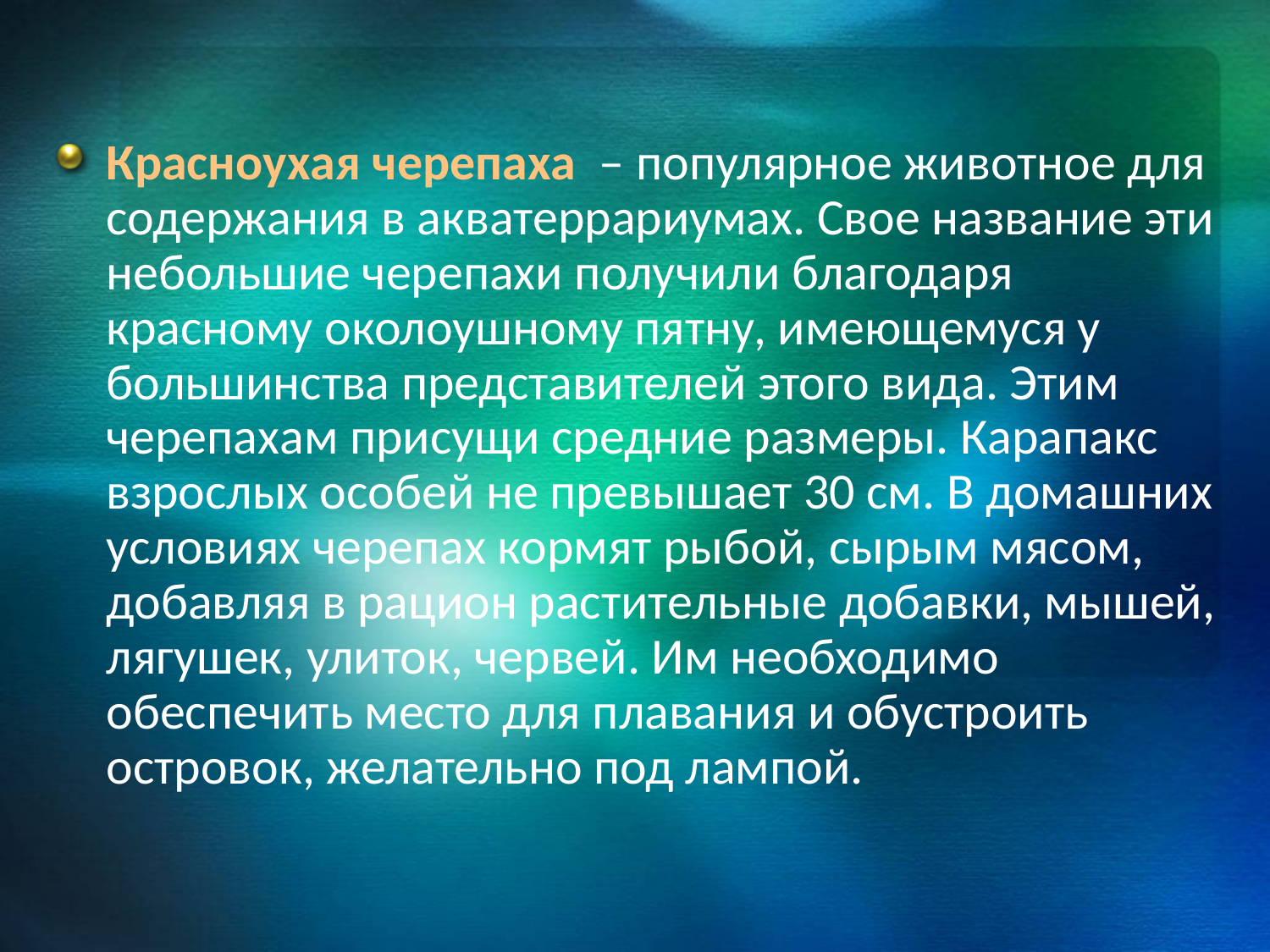

Красноухая черепаха  – популярное животное для содержания в акватеррариумах. Свое название эти небольшие черепахи получили благодаря красному околоушному пятну, имеющемуся у большинства представителей этого вида. Этим черепахам присущи средние размеры. Карапакс взрослых особей не превышает 30 см. В домашних условиях черепах кормят рыбой, сырым мясом, добавляя в рацион растительные добавки, мышей, лягушек, улиток, червей. Им необходимо обеспечить место для плавания и обустроить островок, желательно под лампой.